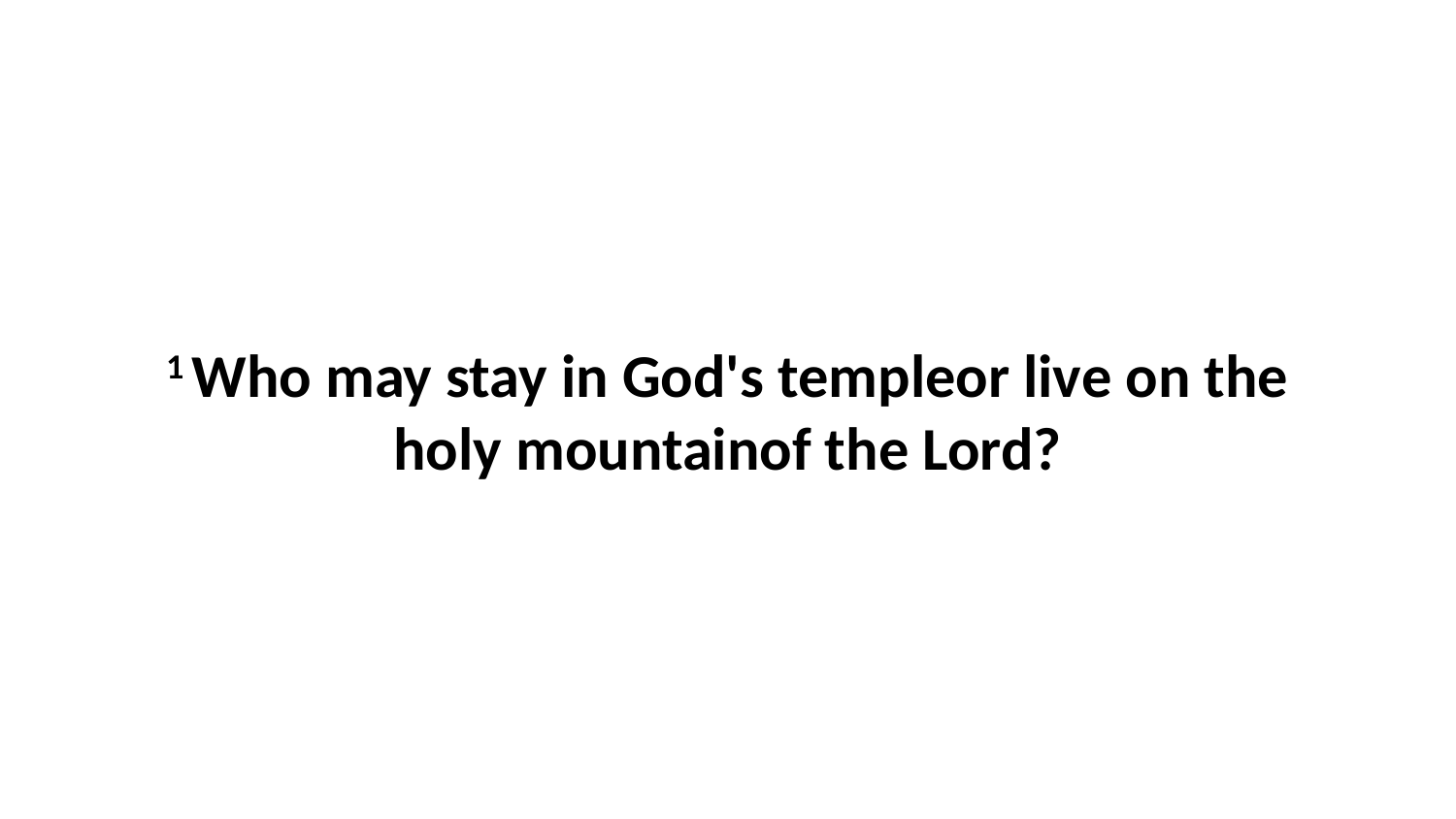

1 Who may stay in God's templeor live on the holy mountainof the Lord?